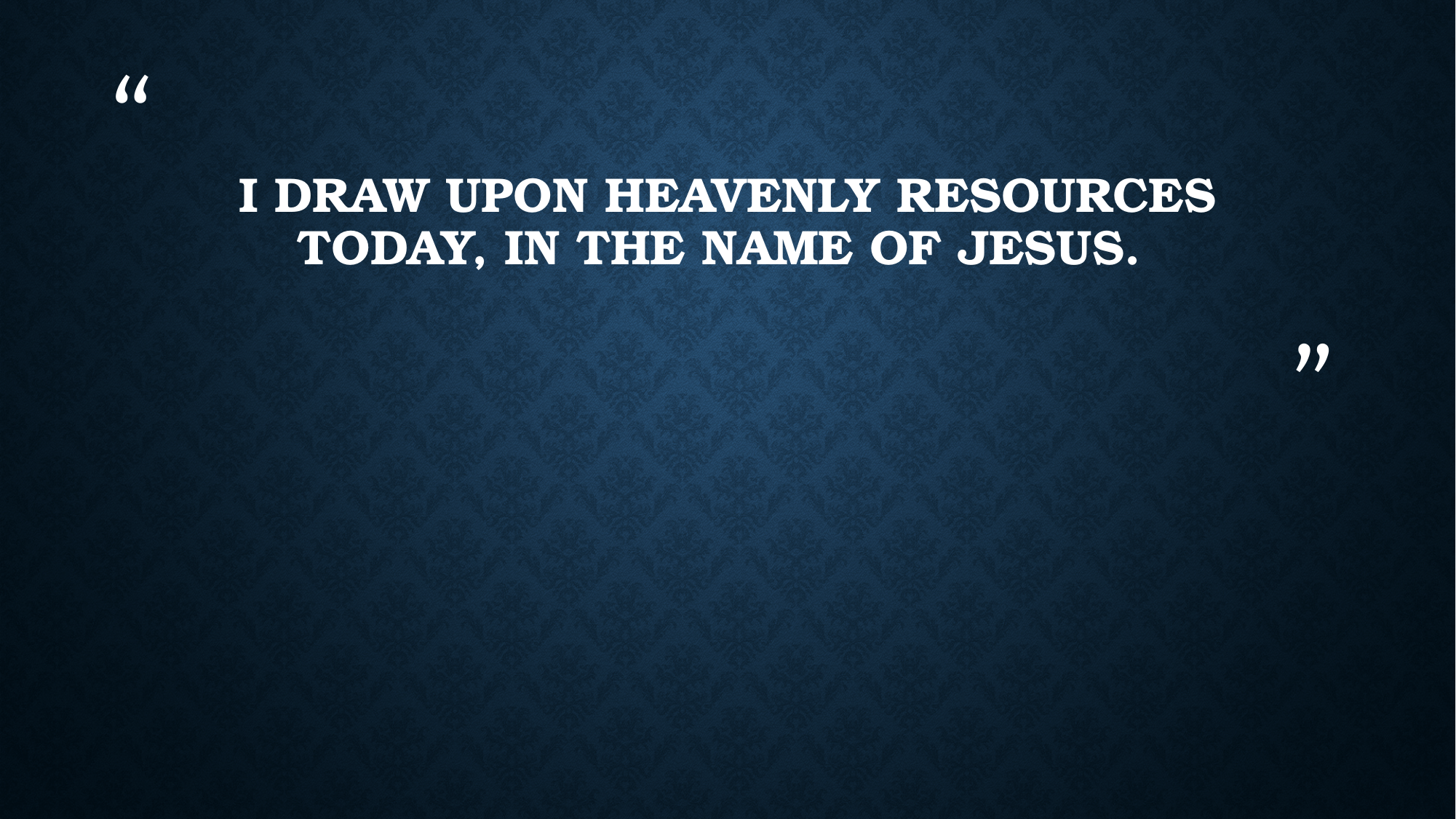

# I draw upon heavenly resources today, in the name of Jesus.